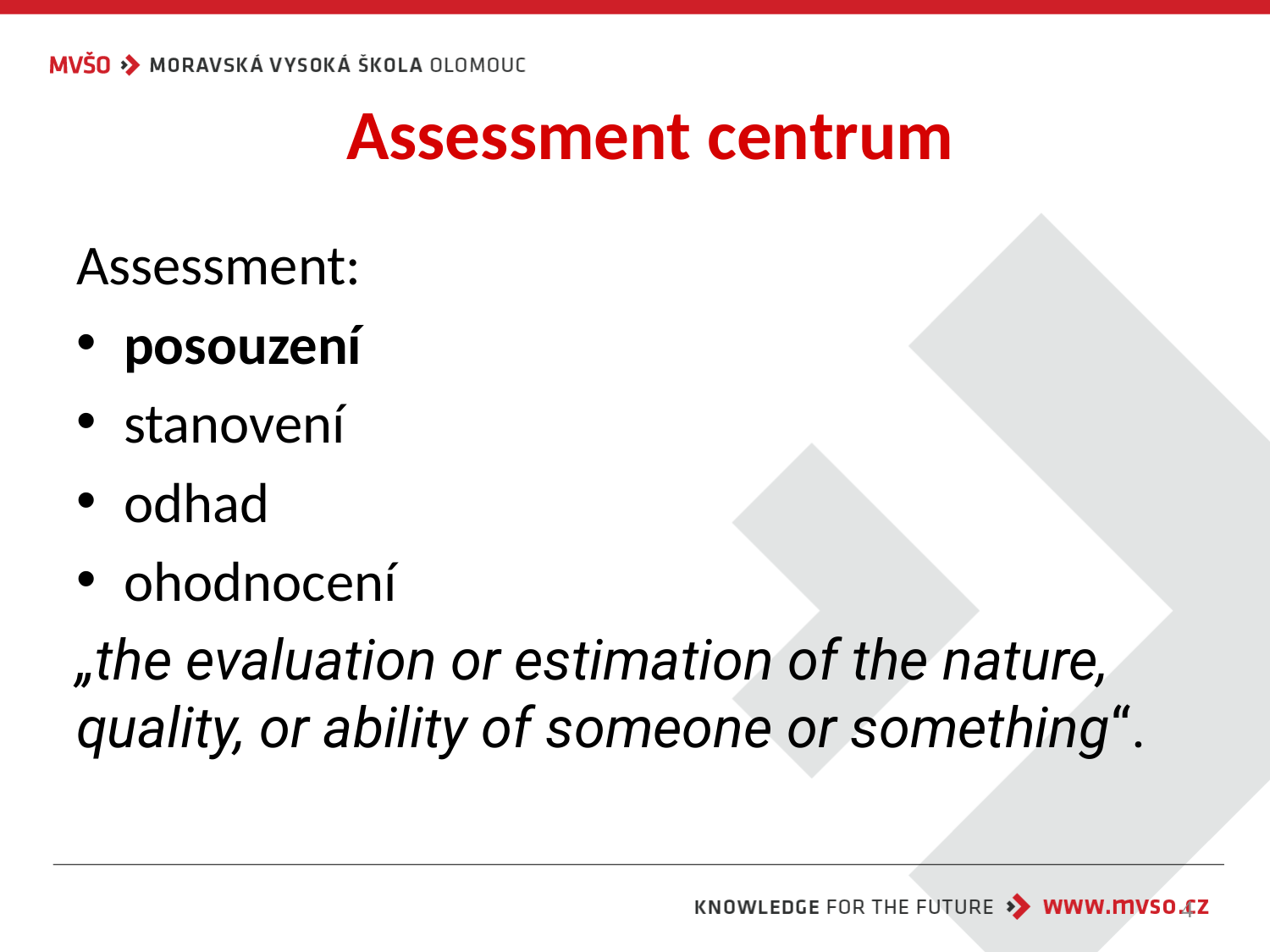

# Assessment centrum
Assessment:
posouzení
stanovení
odhad
ohodnocení
„the evaluation or estimation of the nature, quality, or ability of someone or something“.
4